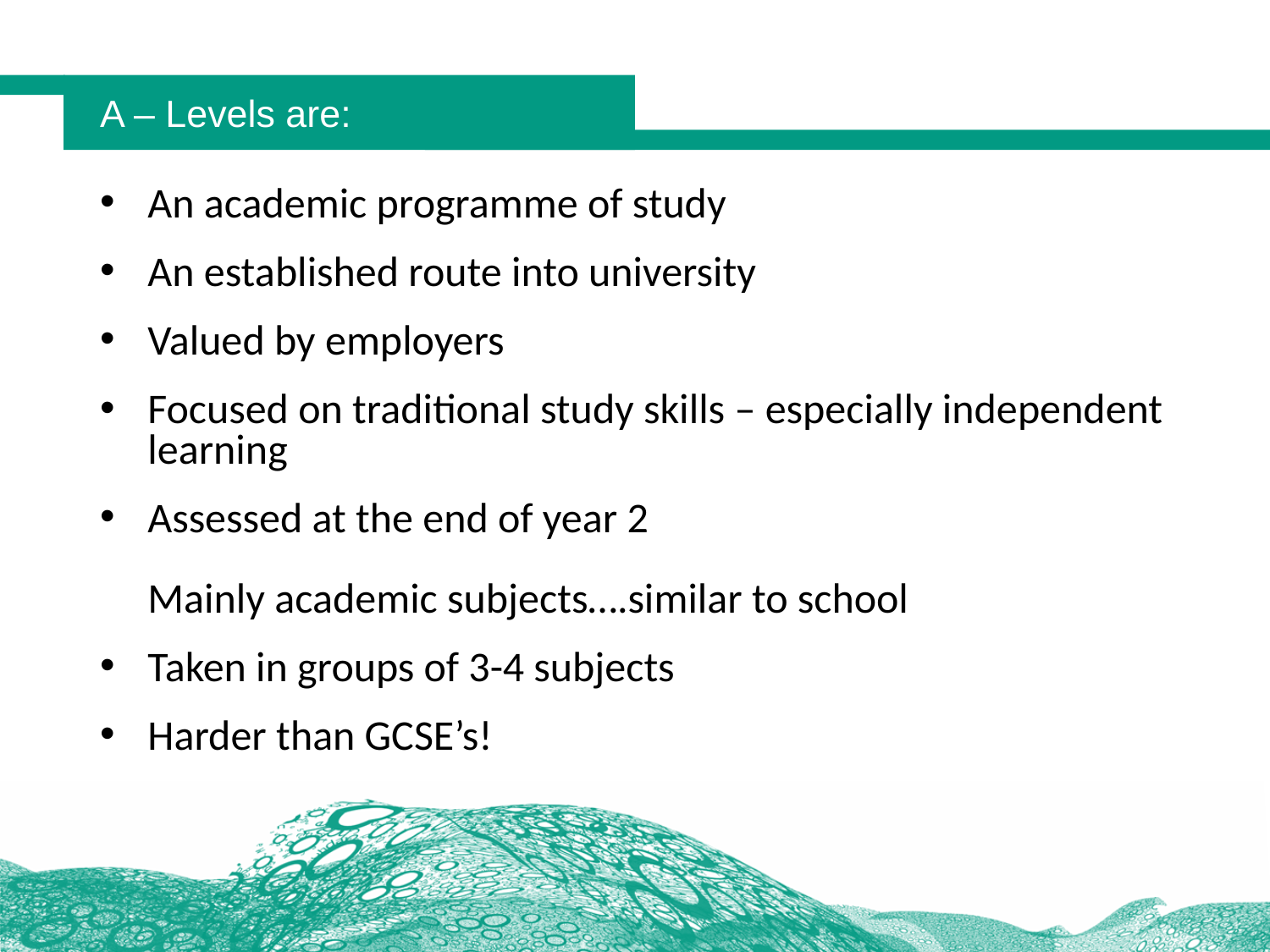

# A – Levels are:
An academic programme of study
An established route into university
Valued by employers
Focused on traditional study skills – especially independent learning
Assessed at the end of year 2
Mainly academic subjects….similar to school
Taken in groups of 3-4 subjects
Harder than GCSE’s!